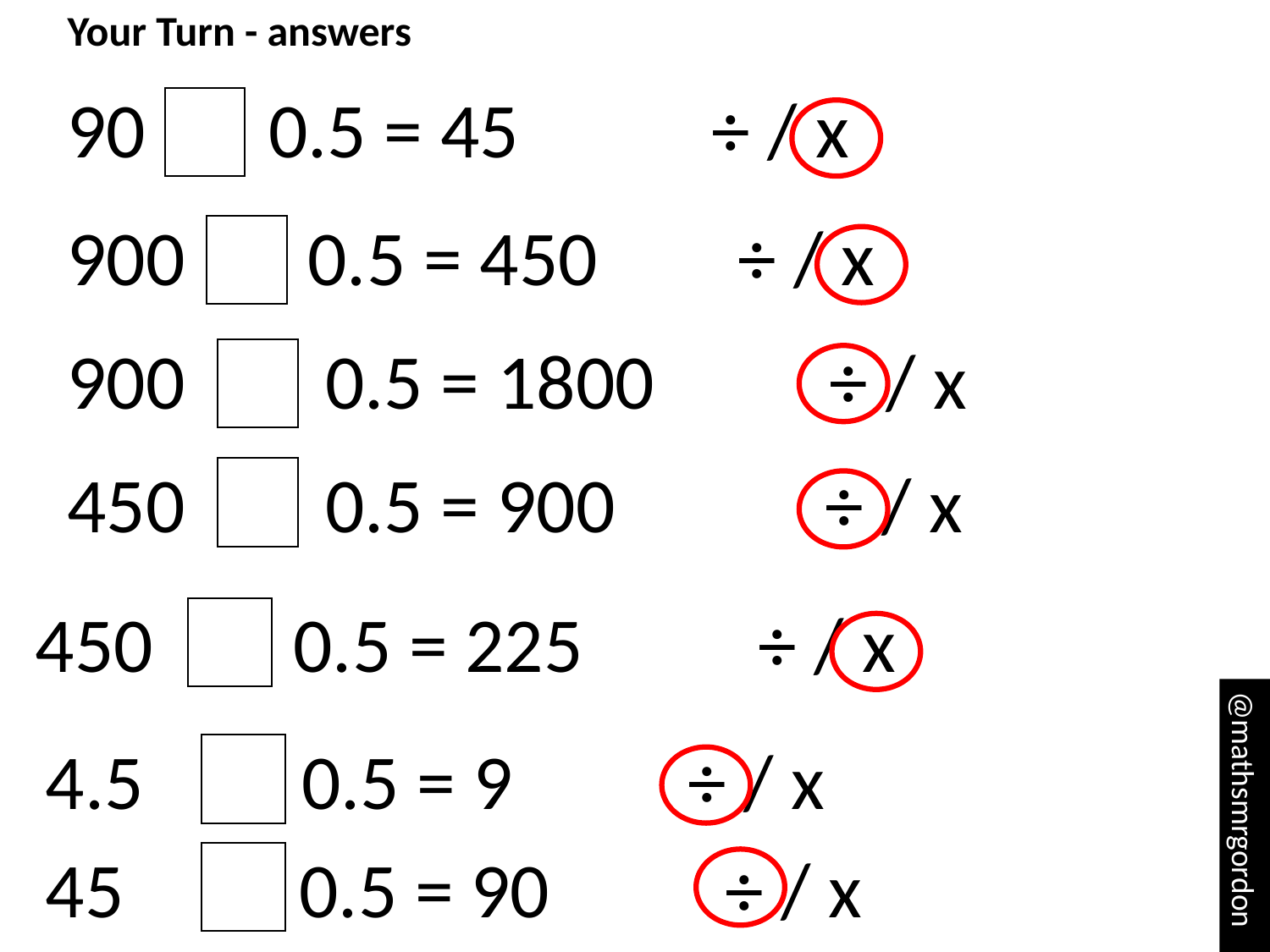

Your Turn - answers
90       0.5 = 45           ÷ / x

900       0.5 = 450        ÷ / x

900        0.5 = 1800          ÷ / x

450        0.5 = 900            ÷ / x

450        0.5 = 225          ÷ / x

4.5         0.5 = 9          ÷ / x

@mathsmrgordon
45          0.5 = 90          ÷ / x